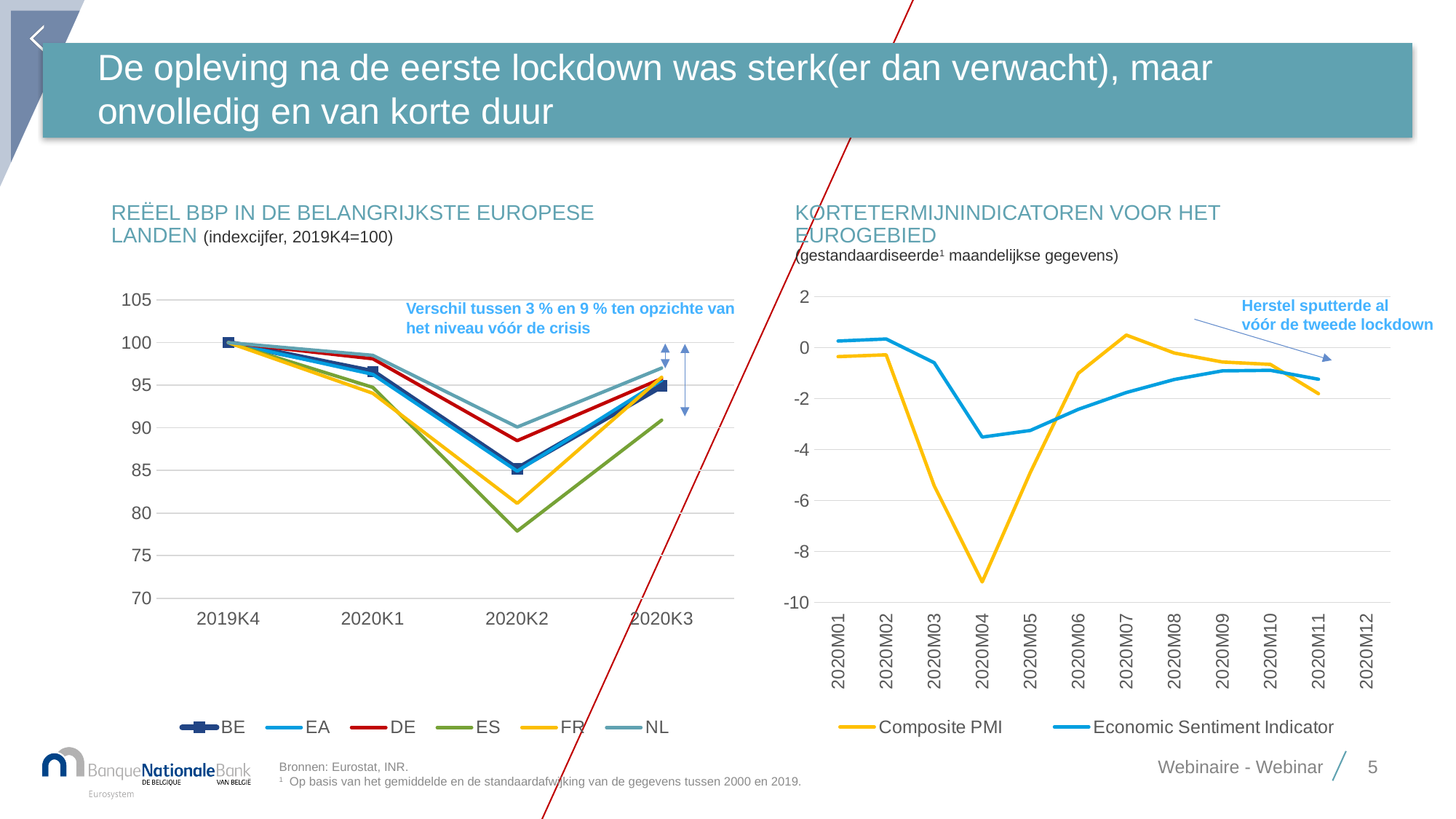

# De opleving na de eerste lockdown was sterk(er dan verwacht), maar onvolledig en van korte duur
REËEL BBP IN DE BELANGRIJKSTE EUROPESE LANDEN (indexcijfer, 2019K4=100)

KORTETERMIJNINDICATOREN VOOR HET EUROGEBIED
(gestandaardiseerde1 maandelijkse gegevens)

### Chart

| Category | Composite PMI | Economic Sentiment Indicator |
|---|---|---|
| 2020M01 | -0.3523024244717693 | 0.2599327643263023 |
| 2020M02 | -0.28193966563136036 | 0.3399377190403982 |
| 2020M03 | -5.41842106098114 | -0.5901198795109546 |
| 2020M04 | -9.194555785416364 | -3.5103007265754127 |
| 2020M05 | -4.902427496151482 | -3.250284623754605 |
| 2020M06 | -1.0090215069822426 | -2.420233218595872 |
| 2020M07 | 0.49205068161312626 | -1.7601923422045895 |
| 2020M08 | -0.21157690679095306 | -1.2501607559022359 |
| 2020M09 | -0.5633907009929927 | -0.9101396983673326 |
| 2020M10 | -0.657207712780203 | -0.89013845968881 |
| 2020M11 | -1.8064661071735322 | -1.2401601365629746 |
| 2020M12 | None | None |

### Chart

| Category | BE | EA | DE | ES | FR | NL |
|---|---|---|---|---|---|---|
| 2019K4 | 100.0 | 100.0 | 100.0 | 100.0 | 100.0 | 100.0 |
| 2020K1 | 96.58252213909276 | 96.27636747234396 | 98.10280567554732 | 94.75033228607796 | 94.05427300955482 | 98.50558201658224 |
| 2020K2 | 85.16914496555792 | 84.91885419064332 | 88.49531976238279 | 77.89248036689341 | 81.14100774707524 | 90.09108509931924 |
| 2020K3 | 94.91344755513678 | 95.57902623537755 | 95.78503755908454 | 90.89903026408325 | 95.93403295572163 | 97.01291714466346 |
Herstel sputterde al
vóór de tweede lockdown
Verschil tussen 3 % en 9 % ten opzichte van het niveau vóór de crisis

Bronnen: Eurostat, INR.
1	Op basis van het gemiddelde en de standaardafwijking van de gegevens tussen 2000 en 2019.
Webinaire - Webinar
5
14 December 2020